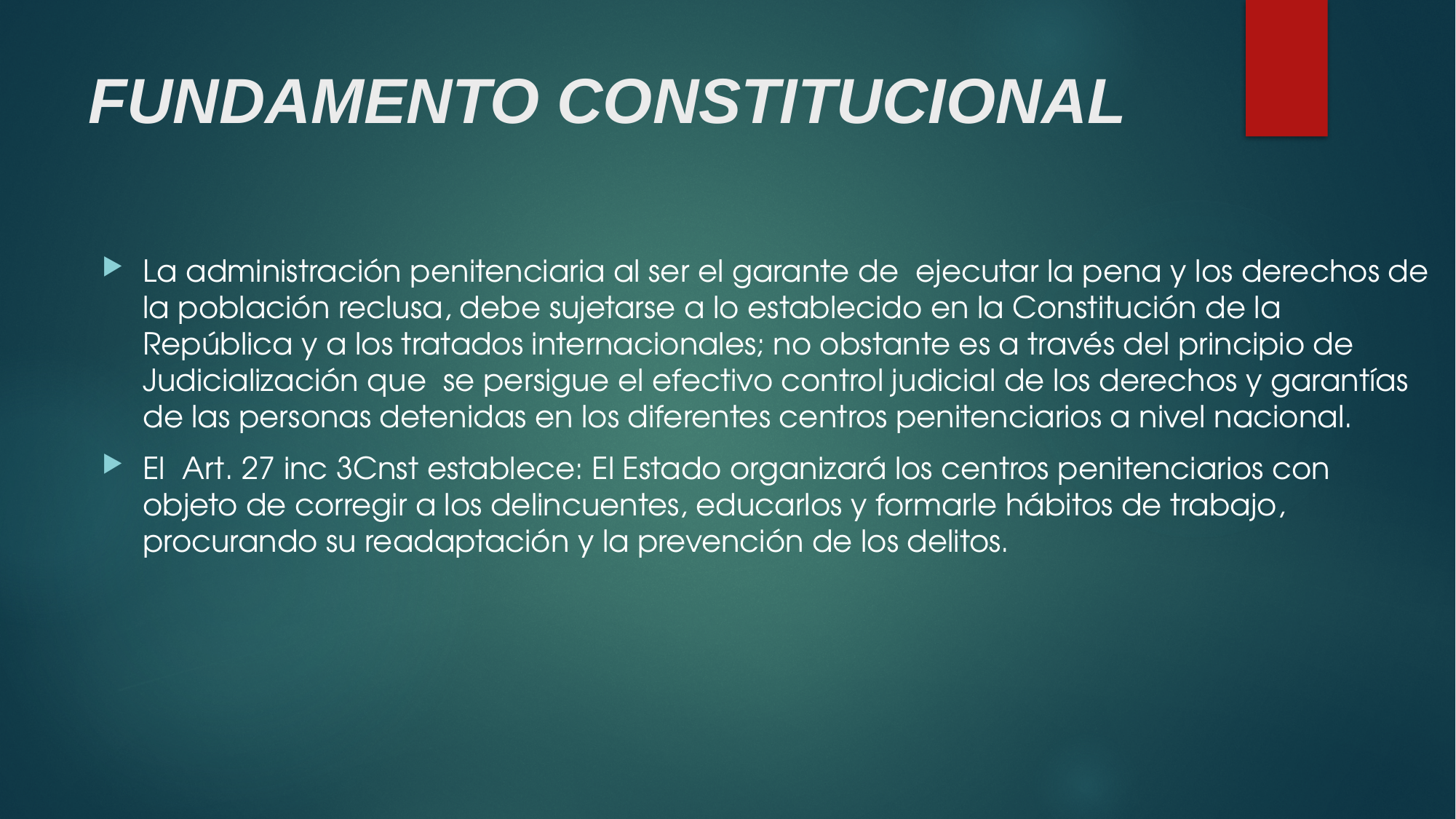

# FUNDAMENTO CONSTITUCIONAL
La administración penitenciaria al ser el garante de  ejecutar la pena y los derechos de la población reclusa, debe sujetarse a lo establecido en la Constitución de la República y a los tratados internacionales; no obstante es a través del principio de Judicialización que  se persigue el efectivo control judicial de los derechos y garantías de las personas detenidas en los diferentes centros penitenciarios a nivel nacional.
El  Art. 27 inc 3Cnst establece: El Estado organizará los centros penitenciarios con objeto de corregir a los delincuentes, educarlos y formarle hábitos de trabajo, procurando su readaptación y la prevención de los delitos.